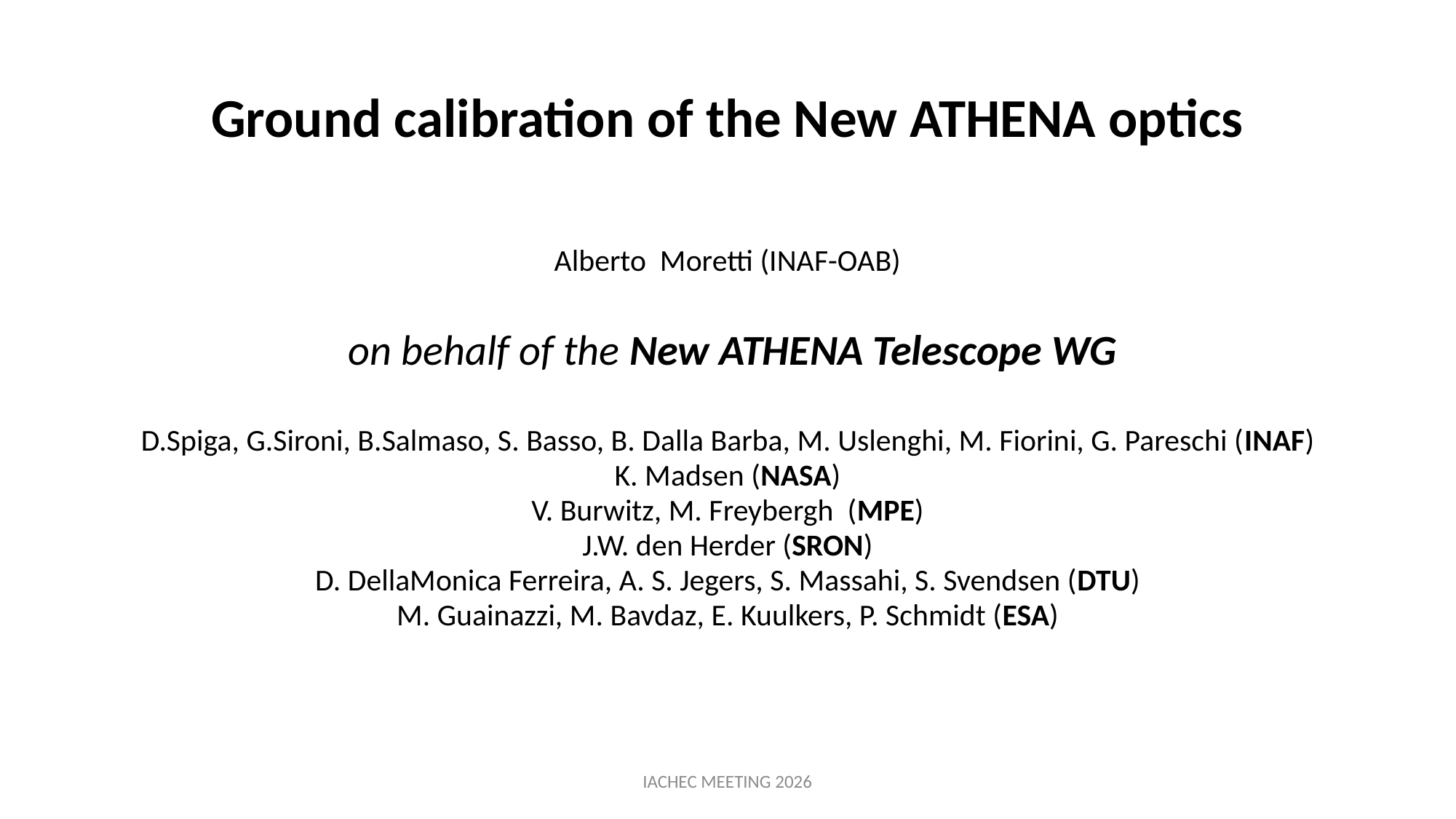

Ground calibration of the New ATHENA optics

Alberto  Moretti (INAF-OAB)

 on behalf of the New ATHENA Telescope WG

D.Spiga, G.Sironi, B.Salmaso, S. Basso, B. Dalla Barba, M. Uslenghi, M. Fiorini, G. Pareschi (INAF)
K. Madsen (NASA)
V. Burwitz, M. Freybergh  (MPE)
J.W. den Herder (SRON)
D. DellaMonica Ferreira, A. S. Jegers, S. Massahi, S. Svendsen (DTU)
M. Guainazzi, M. Bavdaz, E. Kuulkers, P. Schmidt (ESA)

IACHEC MEETING 2026